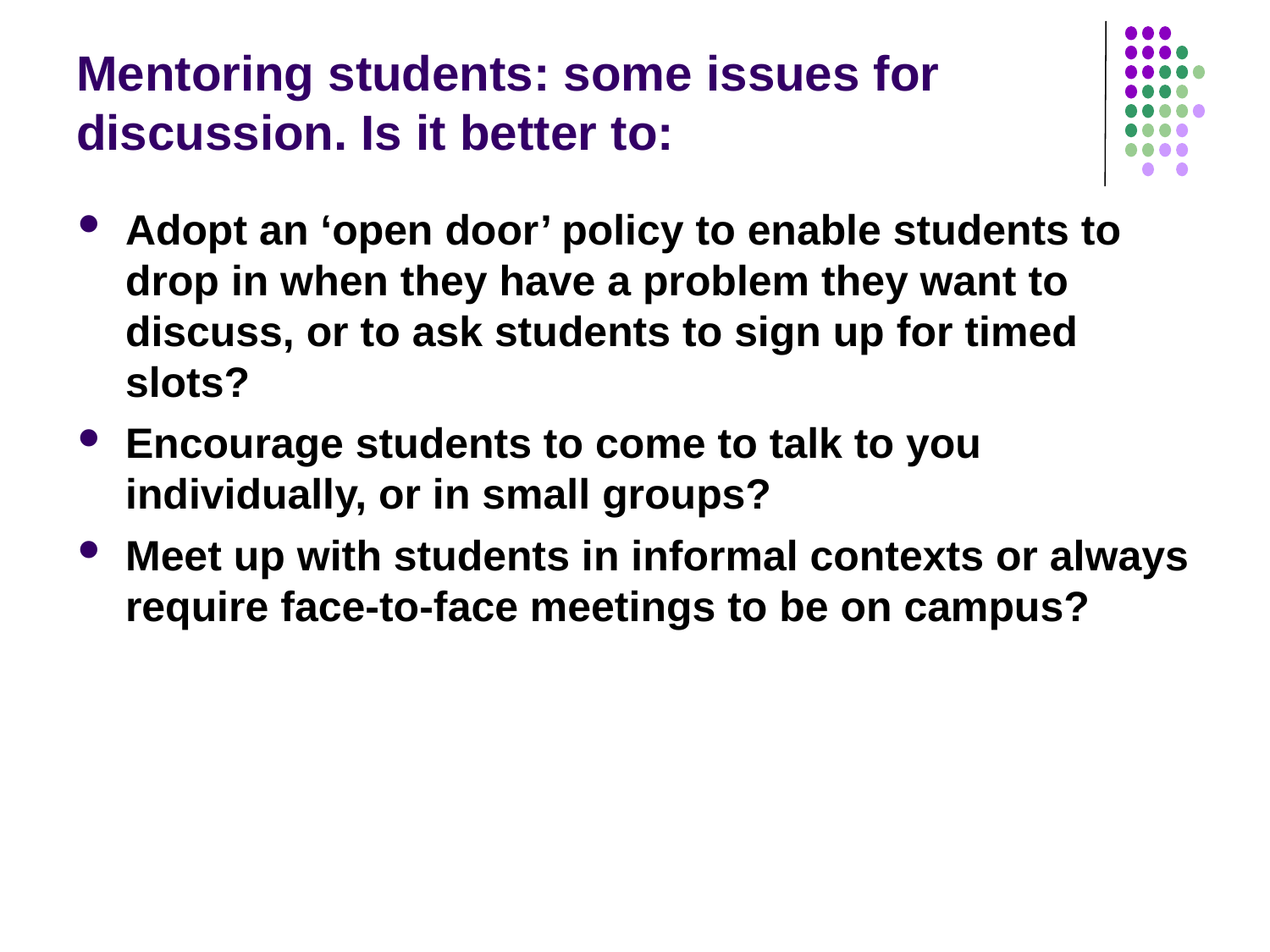

# Mentoring students: some issues for discussion. Is it better to:
Adopt an ‘open door’ policy to enable students to drop in when they have a problem they want to discuss, or to ask students to sign up for timed slots?
Encourage students to come to talk to you individually, or in small groups?
Meet up with students in informal contexts or always require face-to-face meetings to be on campus?